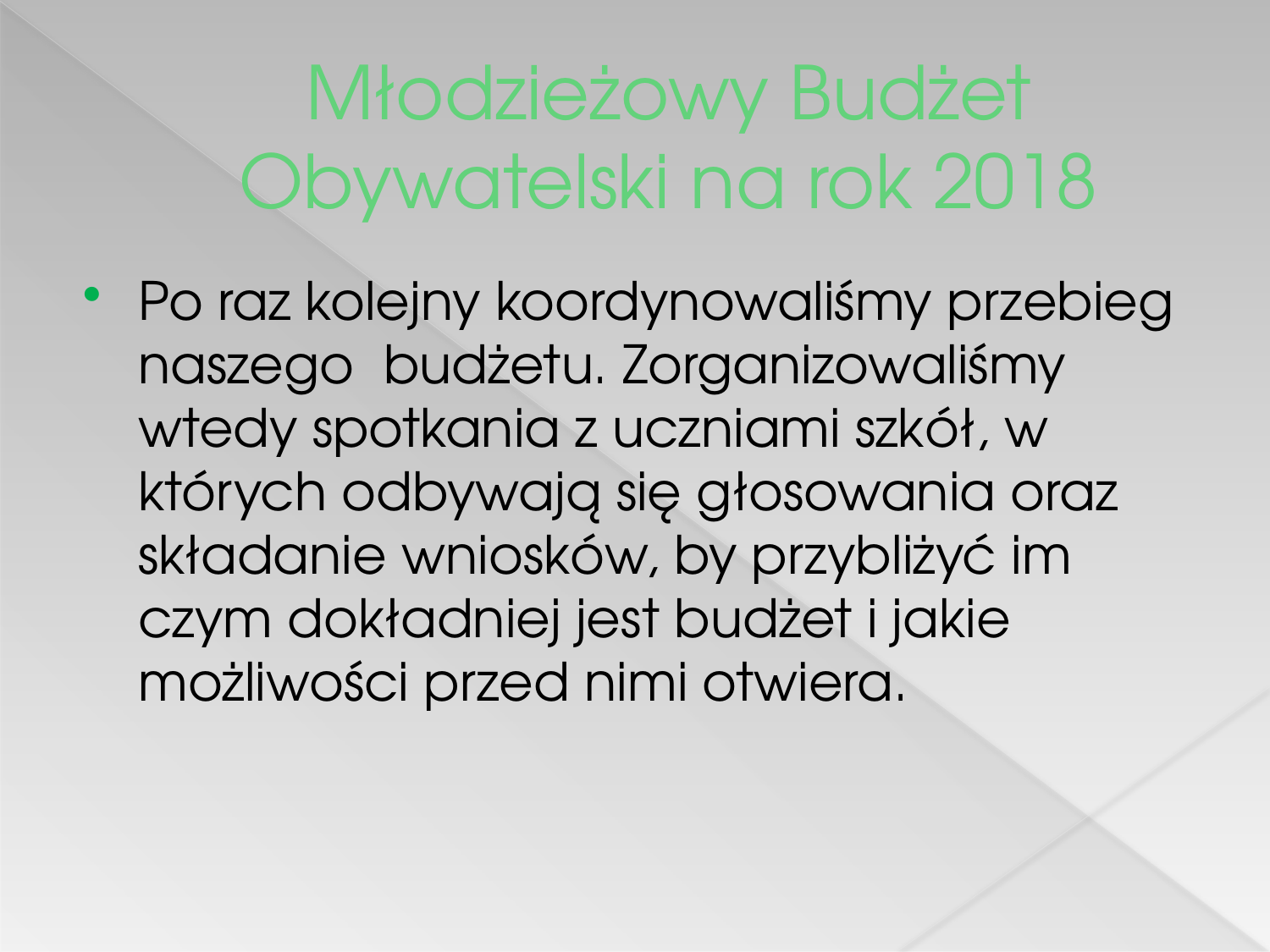

# Młodzieżowy Budżet Obywatelski na rok 2018
Po raz kolejny koordynowaliśmy przebieg naszego  budżetu. Zorganizowaliśmy wtedy spotkania z uczniami szkół, w których odbywają się głosowania oraz składanie wniosków, by przybliżyć im czym dokładniej jest budżet i jakie możliwości przed nimi otwiera.